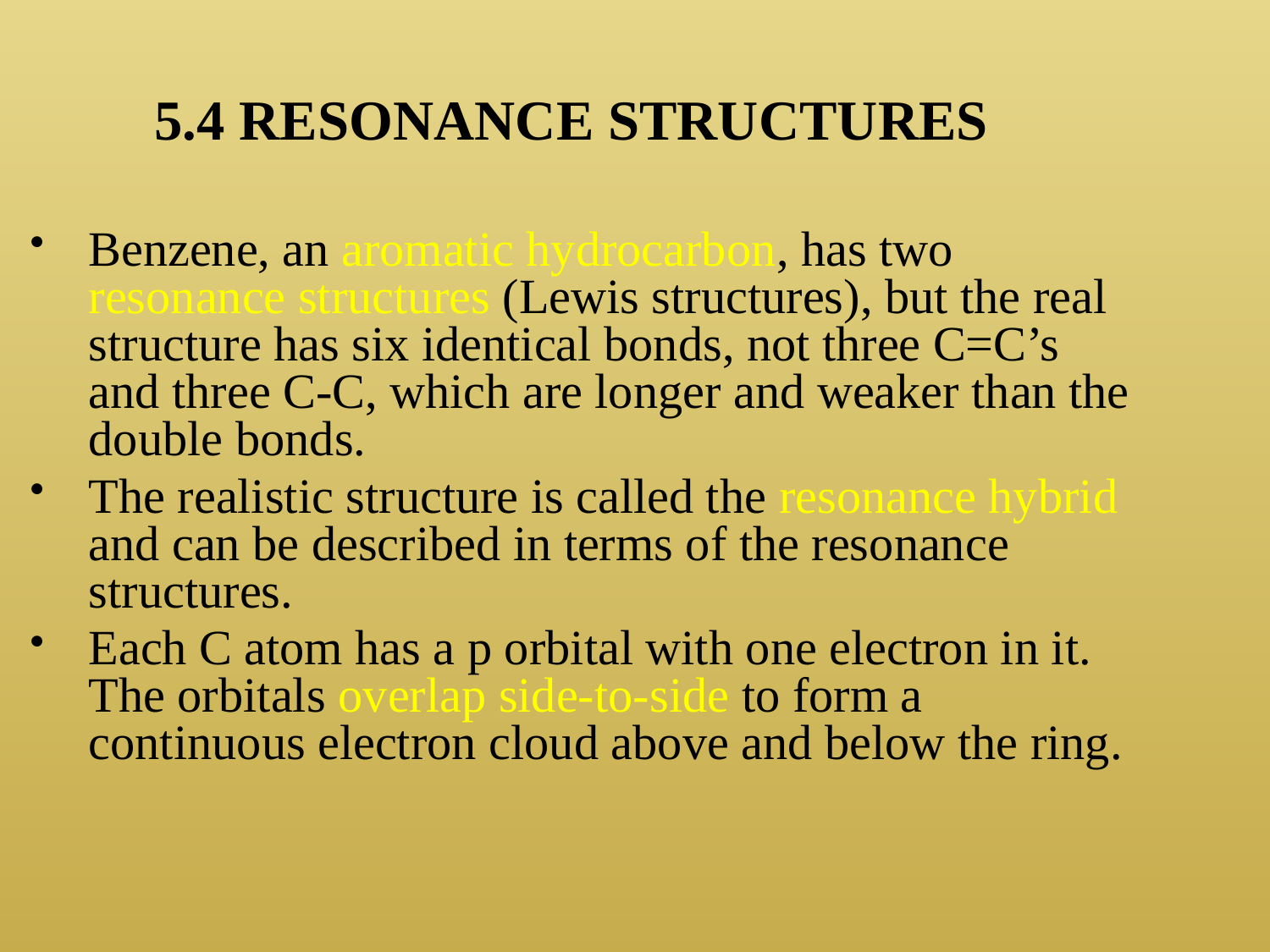

5.4 RESONANCE STRUCTURES
Benzene, an aromatic hydrocarbon, has two resonance structures (Lewis structures), but the real structure has six identical bonds, not three C=C’s and three C-C, which are longer and weaker than the double bonds.
The realistic structure is called the resonance hybrid and can be described in terms of the resonance structures.
Each C atom has a p orbital with one electron in it.  The orbitals overlap side-to-side to form a continuous electron cloud above and below the ring.